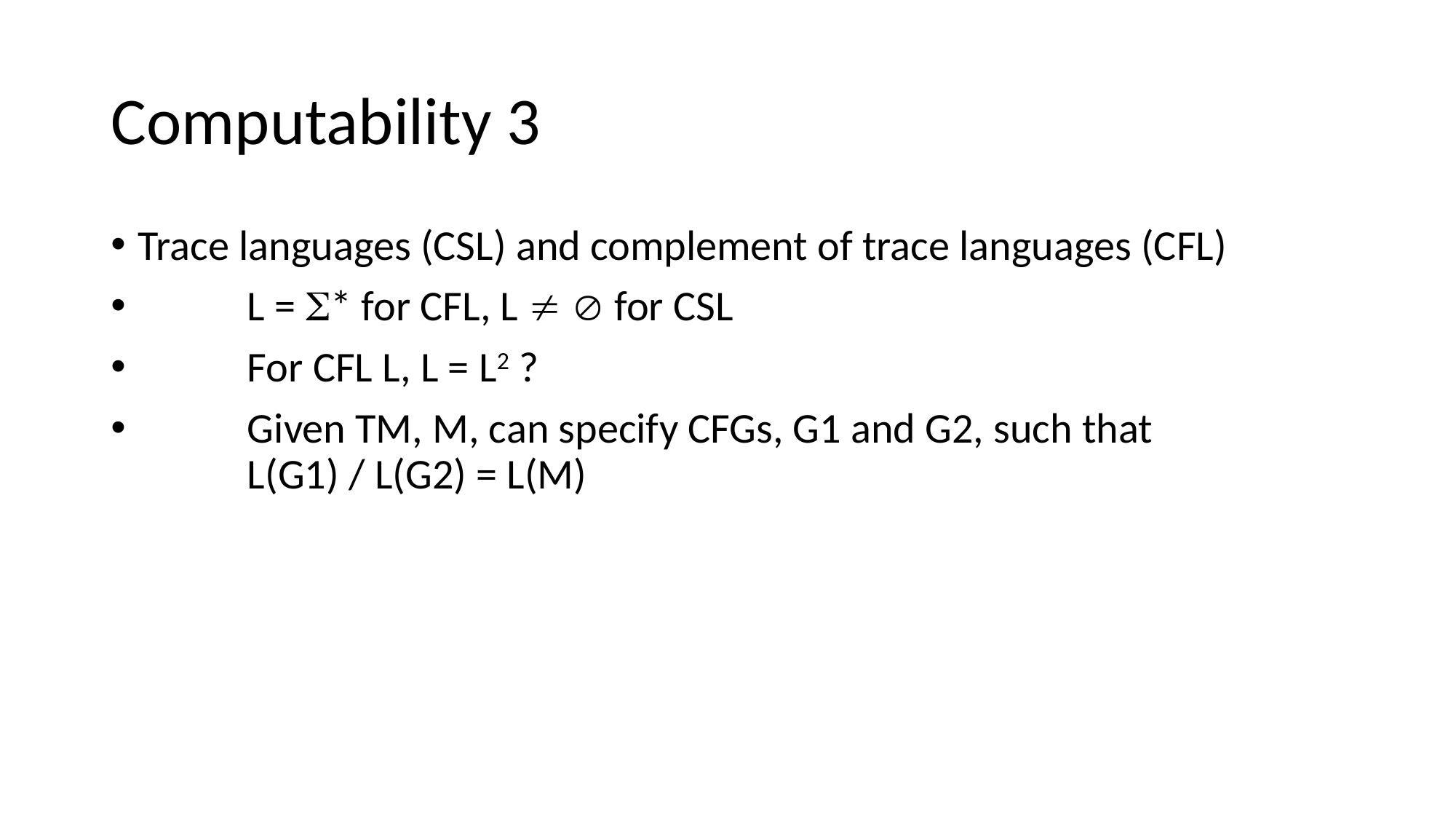

# Computability 3
Trace languages (CSL) and complement of trace languages (CFL)
	L = Σ* for CFL, L ≠ ∅ for CSL
	For CFL L, L = L2 ?
	Given TM, M, can specify CFGs, G1 and G2, such that
	L(G1) / L(G2) = L(M)